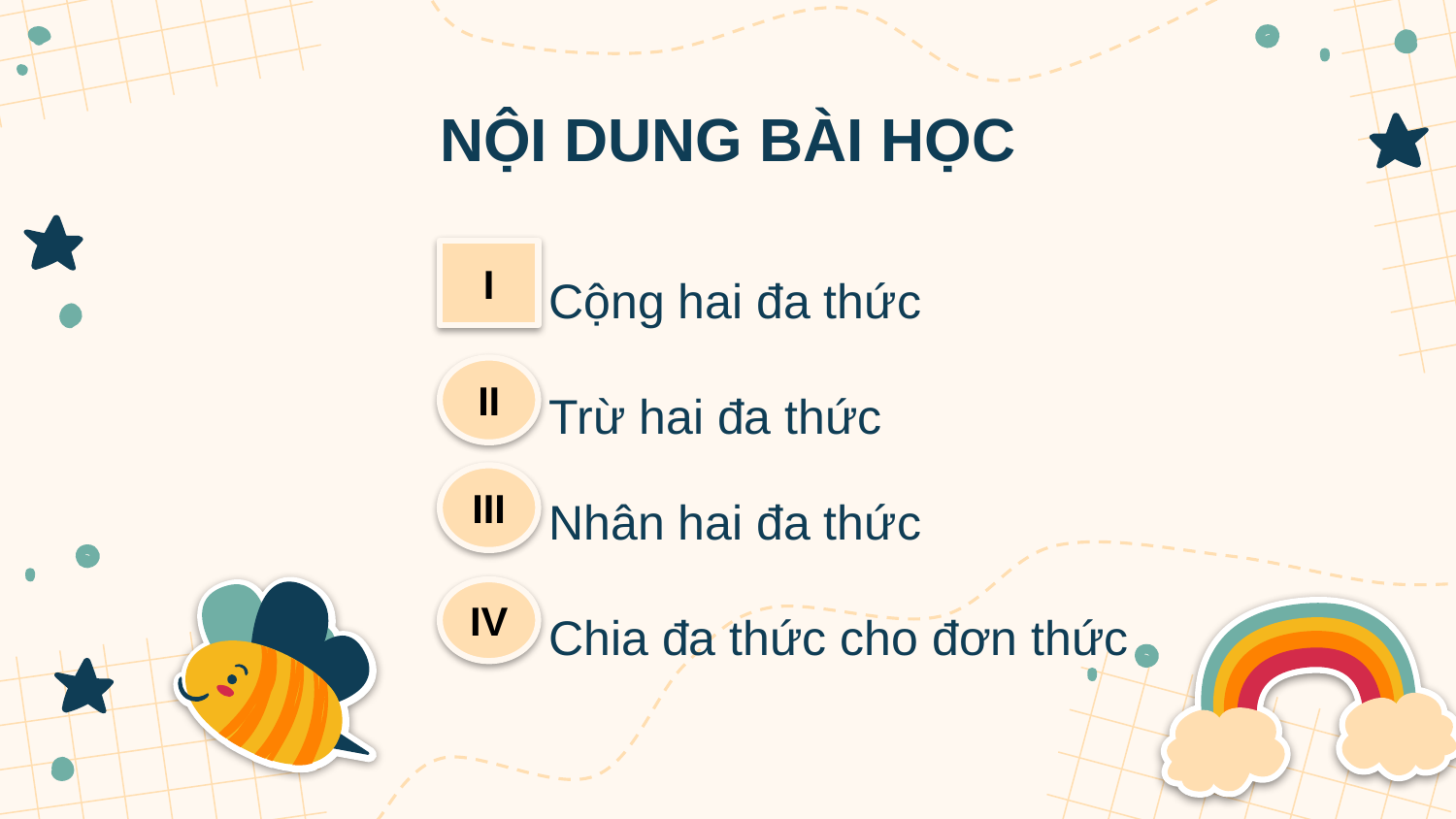

# NỘI DUNG BÀI HỌC
I
Cộng hai đa thức
II
Trừ hai đa thức
III
Nhân hai đa thức

IV

Chia đa thức cho đơn thức